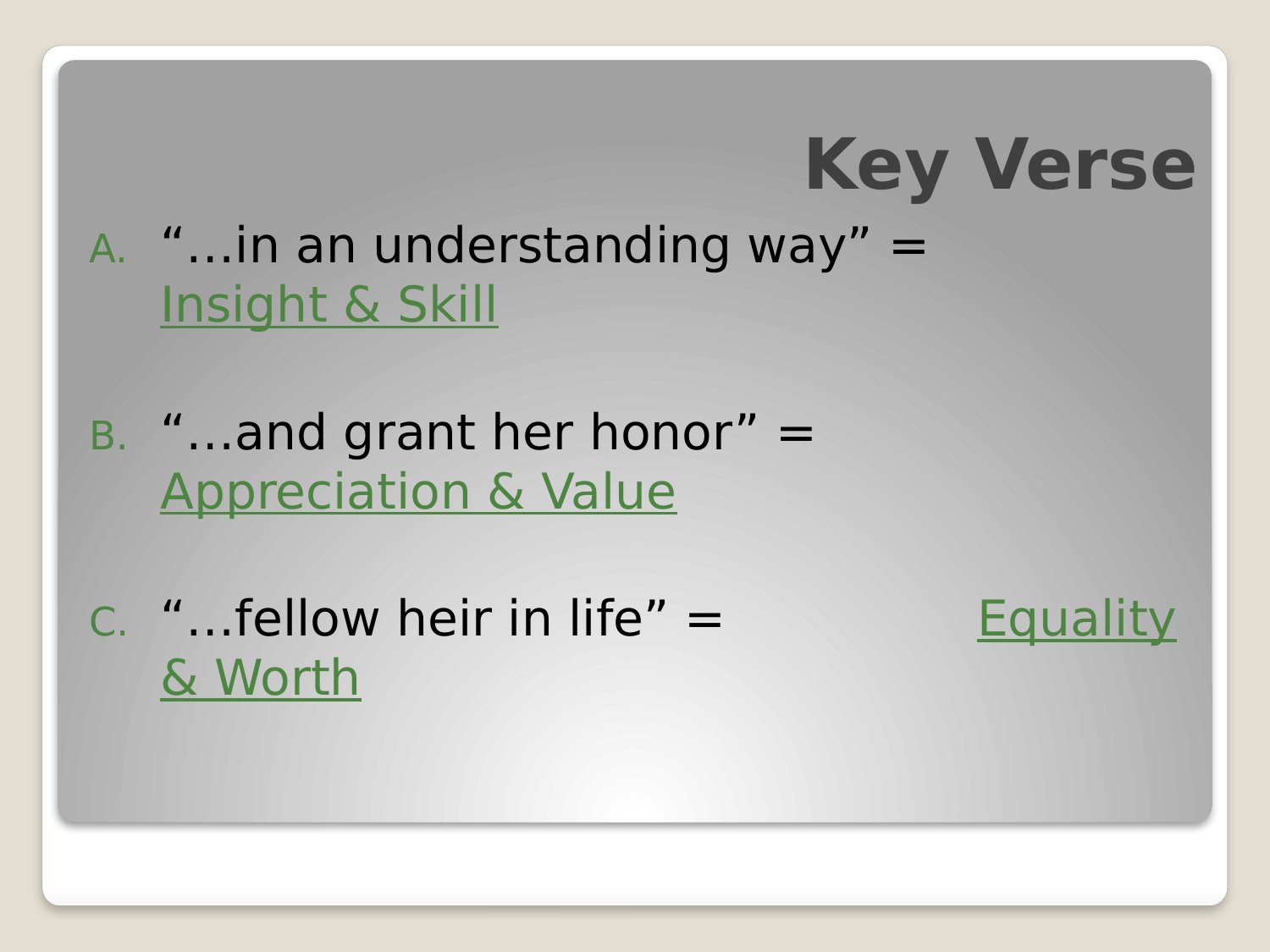

# Key Verse
“…in an understanding way” =      Insight & Skill

“…and grant her honor” =     Appreciation & Value

“…fellow heir in life” =                Equality & Worth